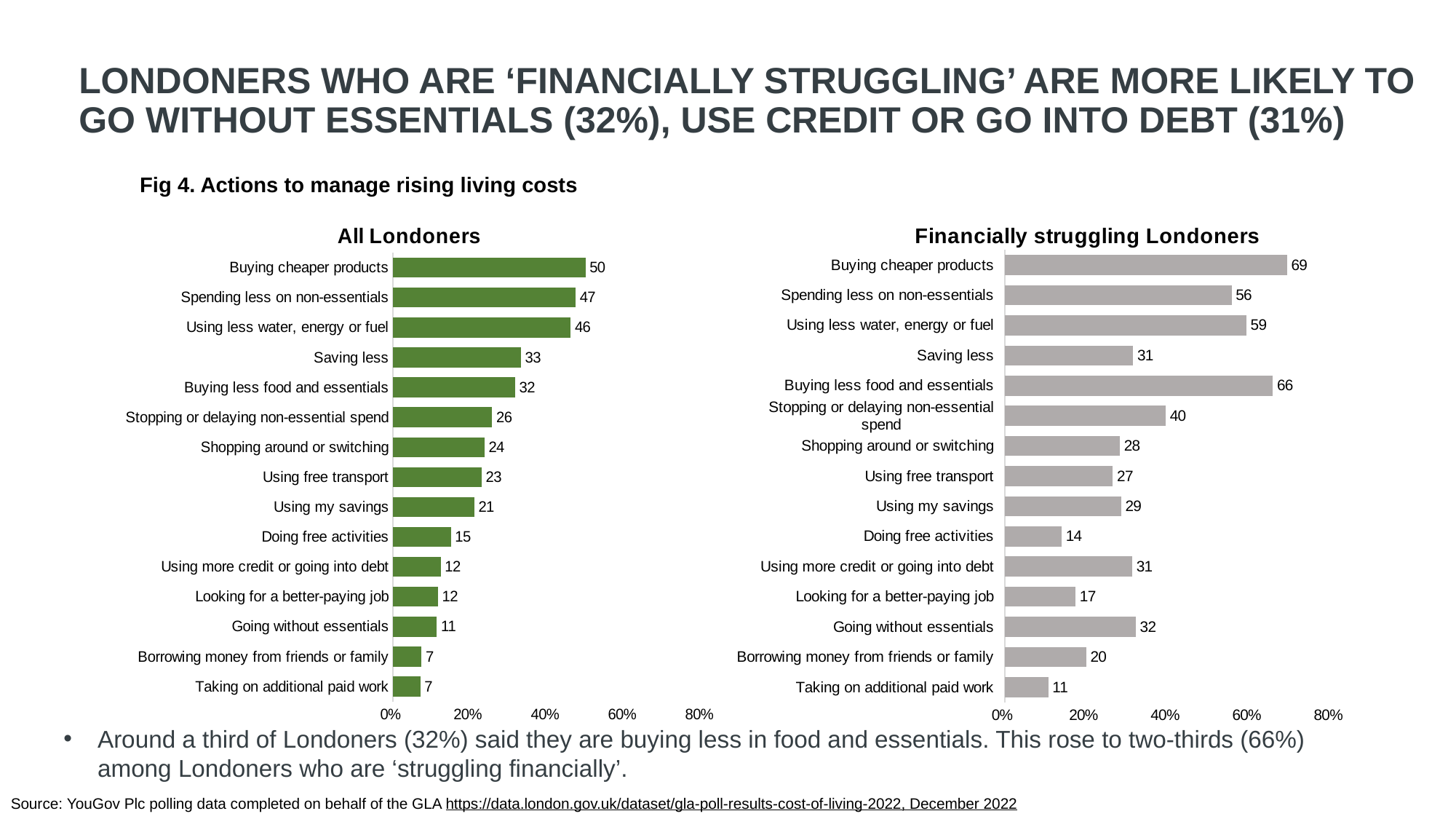

LONDONERS who are ‘financially struggling’ are more likely to go without essentials (32%), use credit Or GO INTO DEBT (31%)
Fig 4. Actions to manage rising living costs

### Chart: All Londoners

| Category |  |
|---|---|
| Buying cheaper products | 49.89263128771654 |
| Spending less on non-essentials | 47.32072499459642 |
| Using less water, energy or fuel | 46.063713813780396 |
| Saving less | 33.13829908240151 |
| Buying less food and essentials | 31.67049493989793 |
| Stopping or delaying non-essential spend | 25.70333176192174 |
| Shopping around or switching | 23.71178141894523 |
| Using free transport | 22.994998409378912 |
| Using my savings | 21.07039768791838 |
| Doing free activities | 15.018747963286819 |
| Using more credit or going into debt | 12.36463019790479 |
| Looking for a better-paying job | 11.68164019238079 |
| Going without essentials | 11.336999347146289 |
| Borrowing money from friends or family | 7.369422069278605 |
| Taking on additional paid work | 7.065992293323084 |

### Chart: Financially struggling Londoners

| Category | Financially struggling |
|---|---|
| Buying cheaper products | 69.27985278196942 |
| Spending less on non-essentials | 55.67212244792545 |
| Using less water, energy or fuel | 59.28255708292216 |
| Saving less | 31.49597426997579 |
| Buying less food and essentials | 65.7523025600758 |
| Stopping or delaying non-essential spend | 39.53004908023785 |
| Shopping around or switching | 28.22382060108537 |
| Using free transport | 26.52396789236915 |
| Using my savings | 28.558895776667082 |
| Doing free activities | 13.975575832859722 |
| Using more credit or going into debt | 31.279748458798114 |
| Looking for a better-paying job | 17.35849513883105 |
| Going without essentials | 32.1422632986095 |
| Borrowing money from friends or family | 19.98733913796136 |
| Taking on additional paid work | 10.67136538634218 |
Around a third of Londoners (32%) said they are buying less in food and essentials. This rose to two-thirds (66%) among Londoners who are ‘struggling financially’.
Source: YouGov Plc polling data completed on behalf of the GLA https://data.london.gov.uk/dataset/gla-poll-results-cost-of-living-2022, December 2022